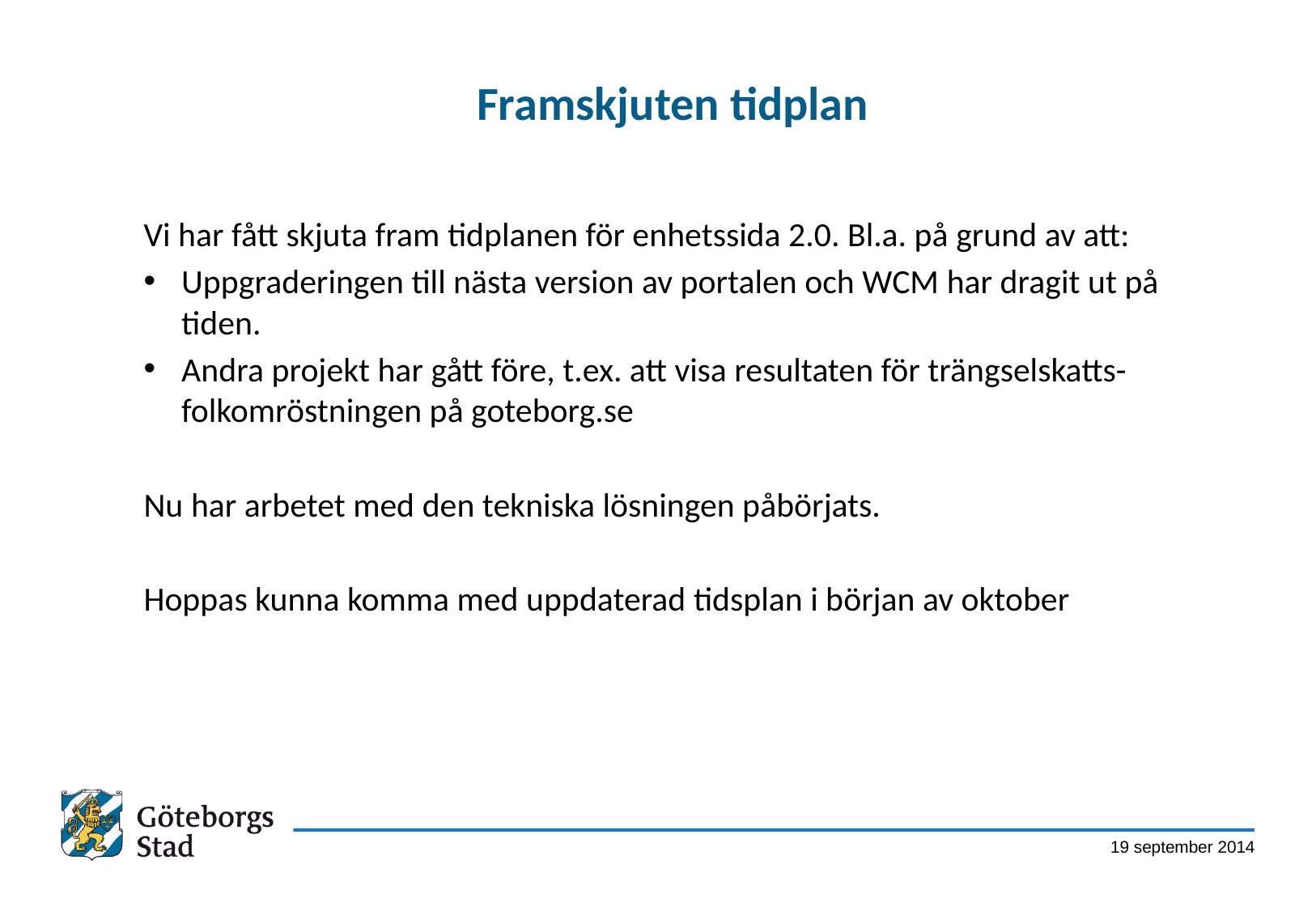

# Framskjuten tidplan
Vi har fått skjuta fram tidplanen för enhetssida 2.0. Bl.a. på grund av att:
Uppgraderingen till nästa version av portalen och WCM har dragit ut på tiden.
Andra projekt har gått före, t.ex. att visa resultaten för trängselskatts-folkomröstningen på goteborg.se

Nu har arbetet med den tekniska lösningen påbörjats.

Hoppas kunna komma med uppdaterad tidsplan i början av oktober

19 september 2014